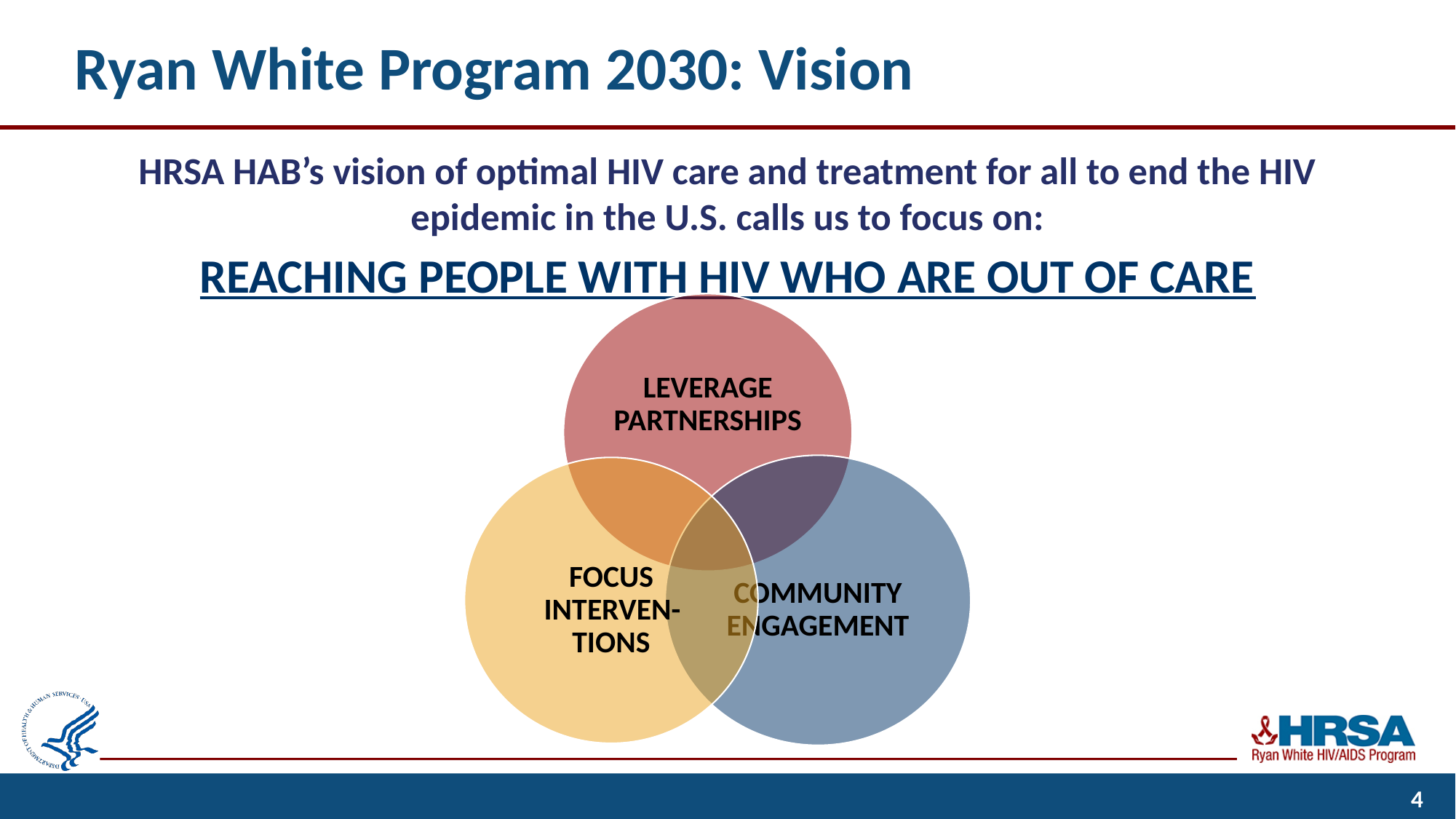

# Ryan White Program 2030: Vision
HRSA HAB’s vision of optimal HIV care and treatment for all to end the HIV epidemic in the U.S. calls us to focus on:
REACHING PEOPLE WITH HIV WHO ARE OUT OF CARE

LEVERAGE PARTNERSHIPS
COMMUNITY ENGAGEMENT
FOCUS INTERVEN-TIONS
4